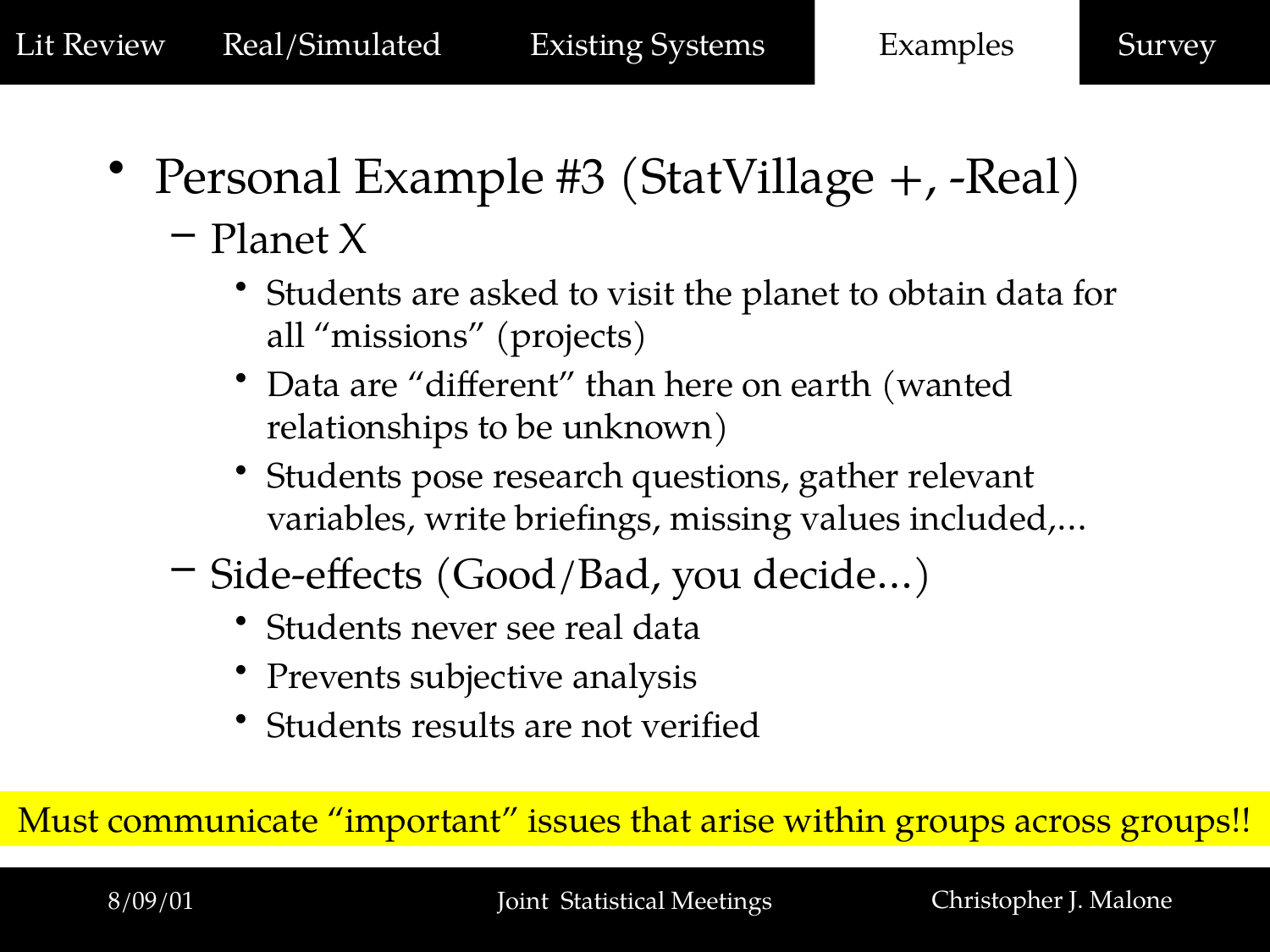

Examples
Personal Example #3 (StatVillage +, -Real)
Planet X
Students are asked to visit the planet to obtain data for all “missions” (projects)
Data are “different” than here on earth (wanted relationships to be unknown)
Students pose research questions, gather relevant variables, write briefings, missing values included,…
Side-effects (Good/Bad, you decide…)
Students never see real data
Prevents subjective analysis
Students results are not verified
Must communicate “important” issues that arise within groups across groups!!
8/09/01
Joint  Statistical Meetings